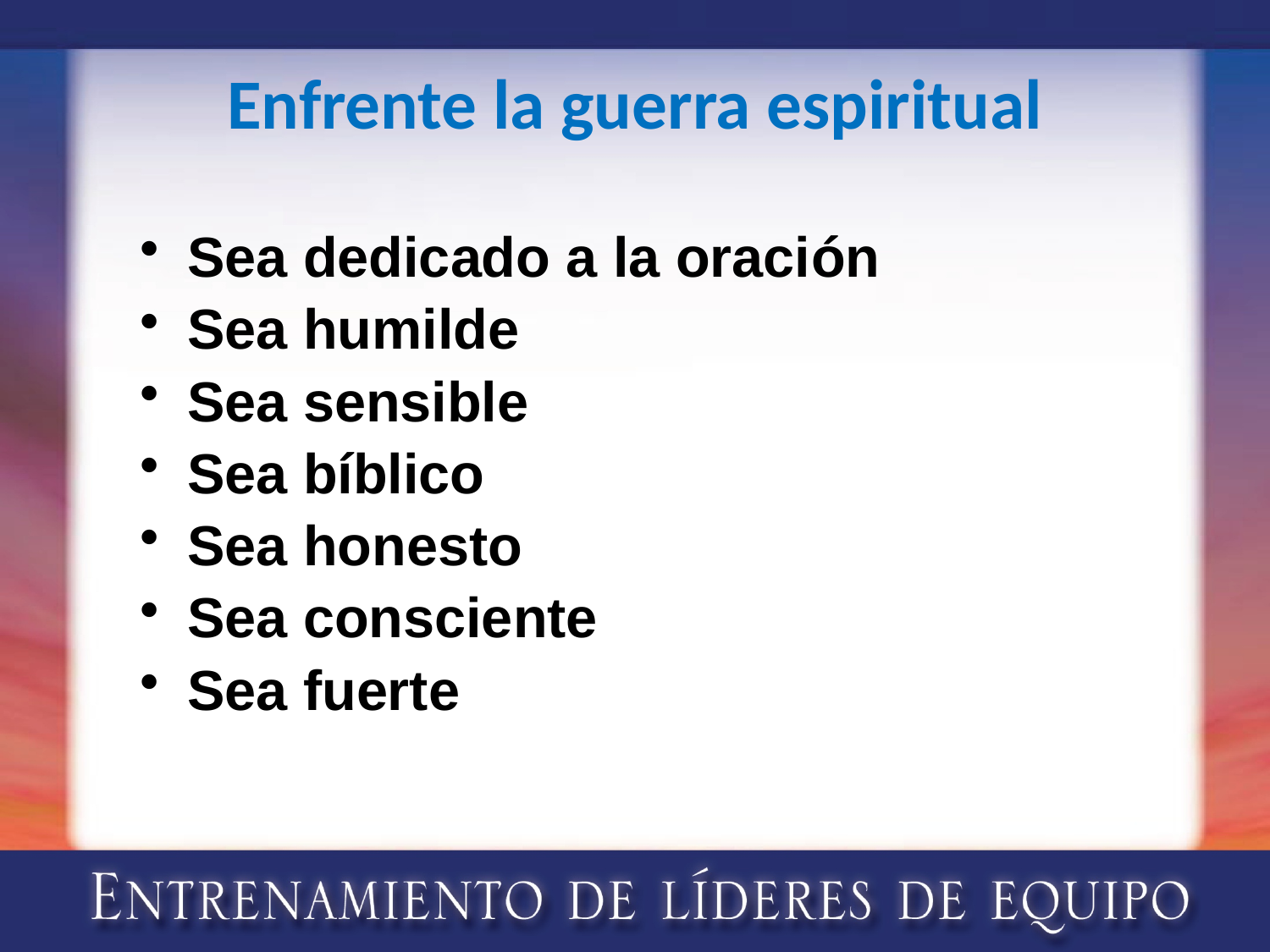

# Enfrente la guerra espiritual
Sea dedicado a la oración
Sea humilde
Sea sensible
Sea bíblico
Sea honesto
Sea consciente
Sea fuerte